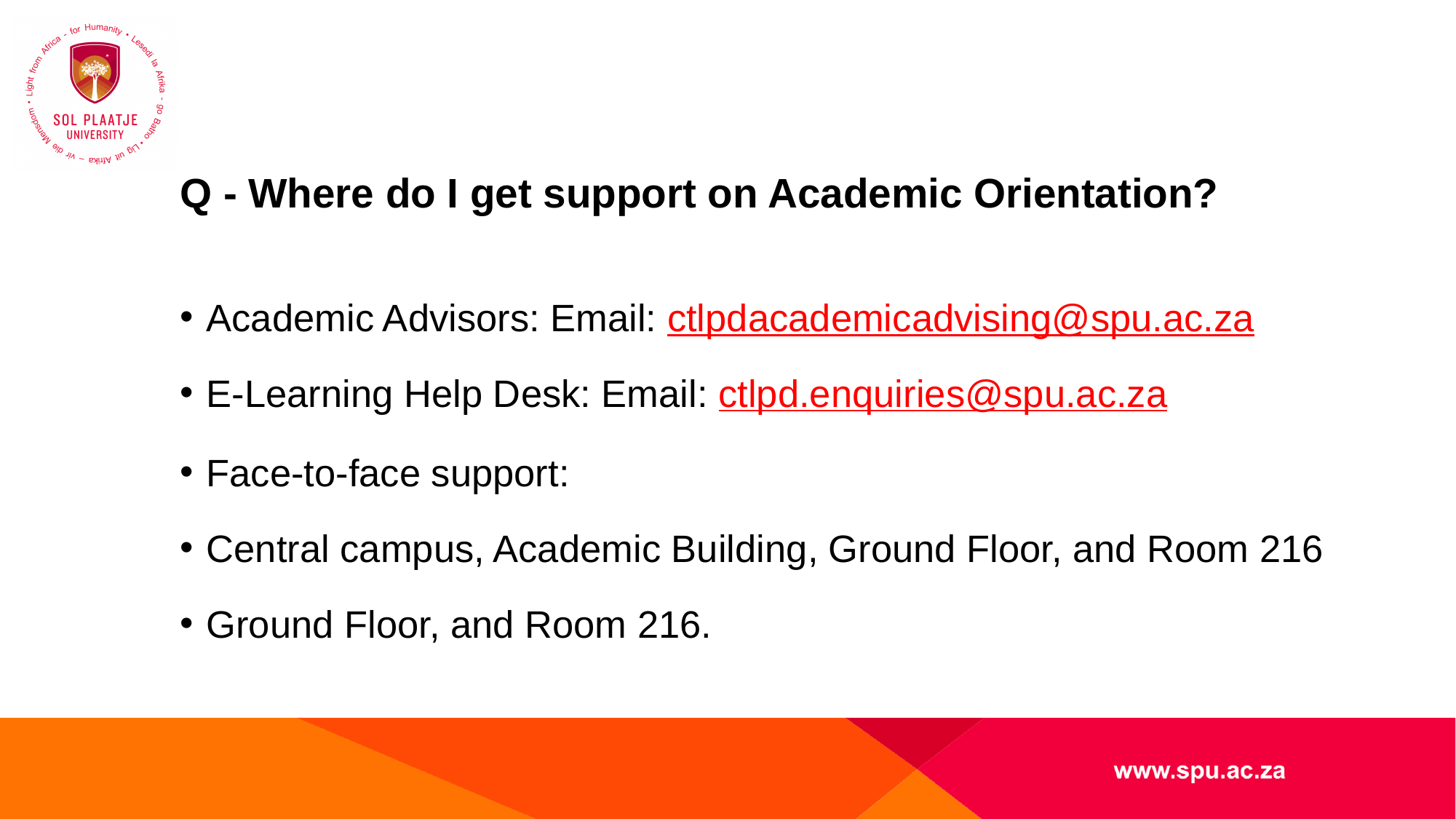

#
Q - Where do I get support on Academic Orientation?

Academic Advisors: Email: ctlpdacademicadvising@spu.ac.za
E-Learning Help Desk: Email: ctlpd.enquiries@spu.ac.za
Face-to-face support:
Central campus, Academic Building, Ground Floor, and Room 216
Ground Floor, and Room 216.